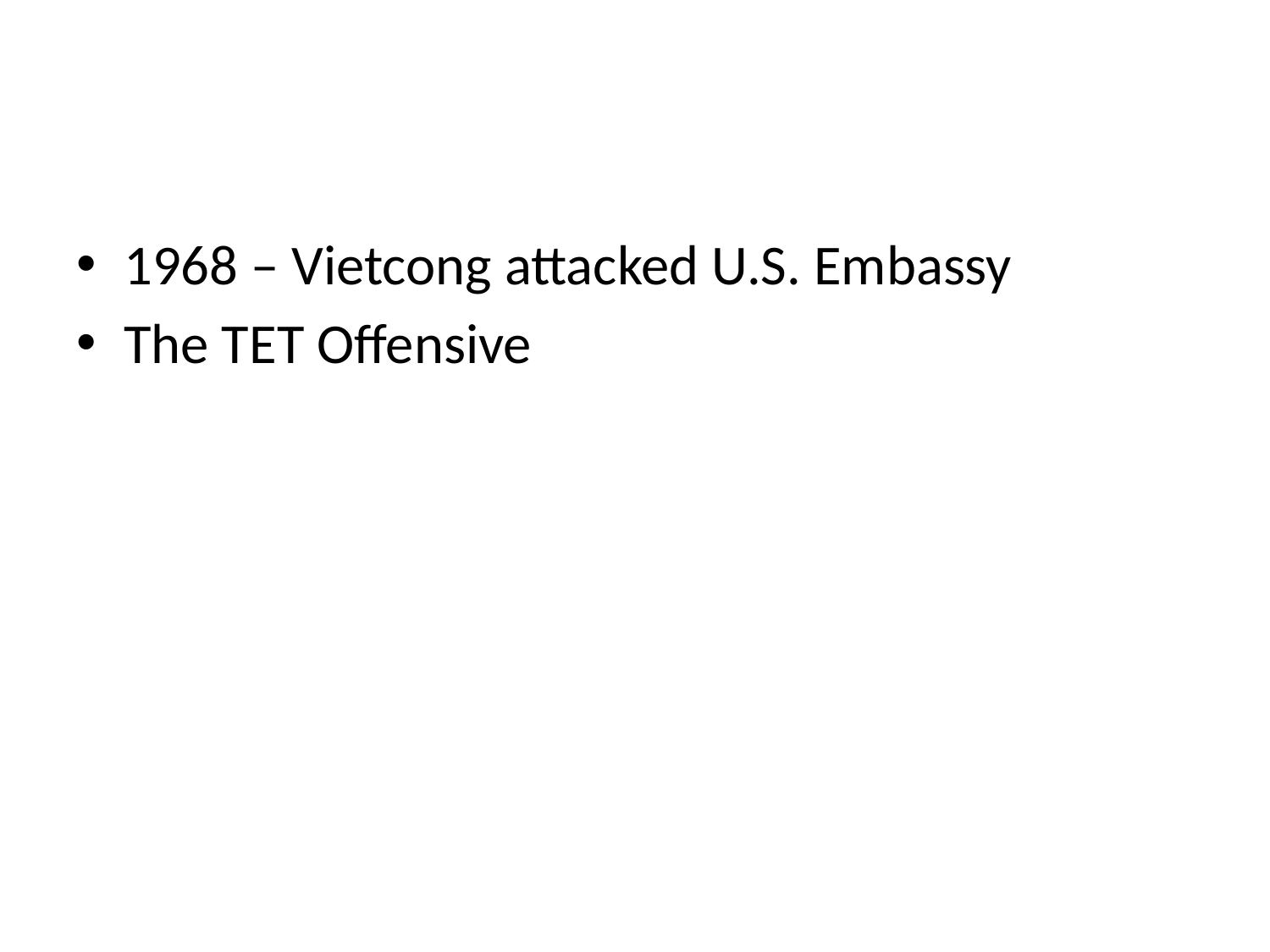

#
1968 – Vietcong attacked U.S. Embassy
The TET Offensive